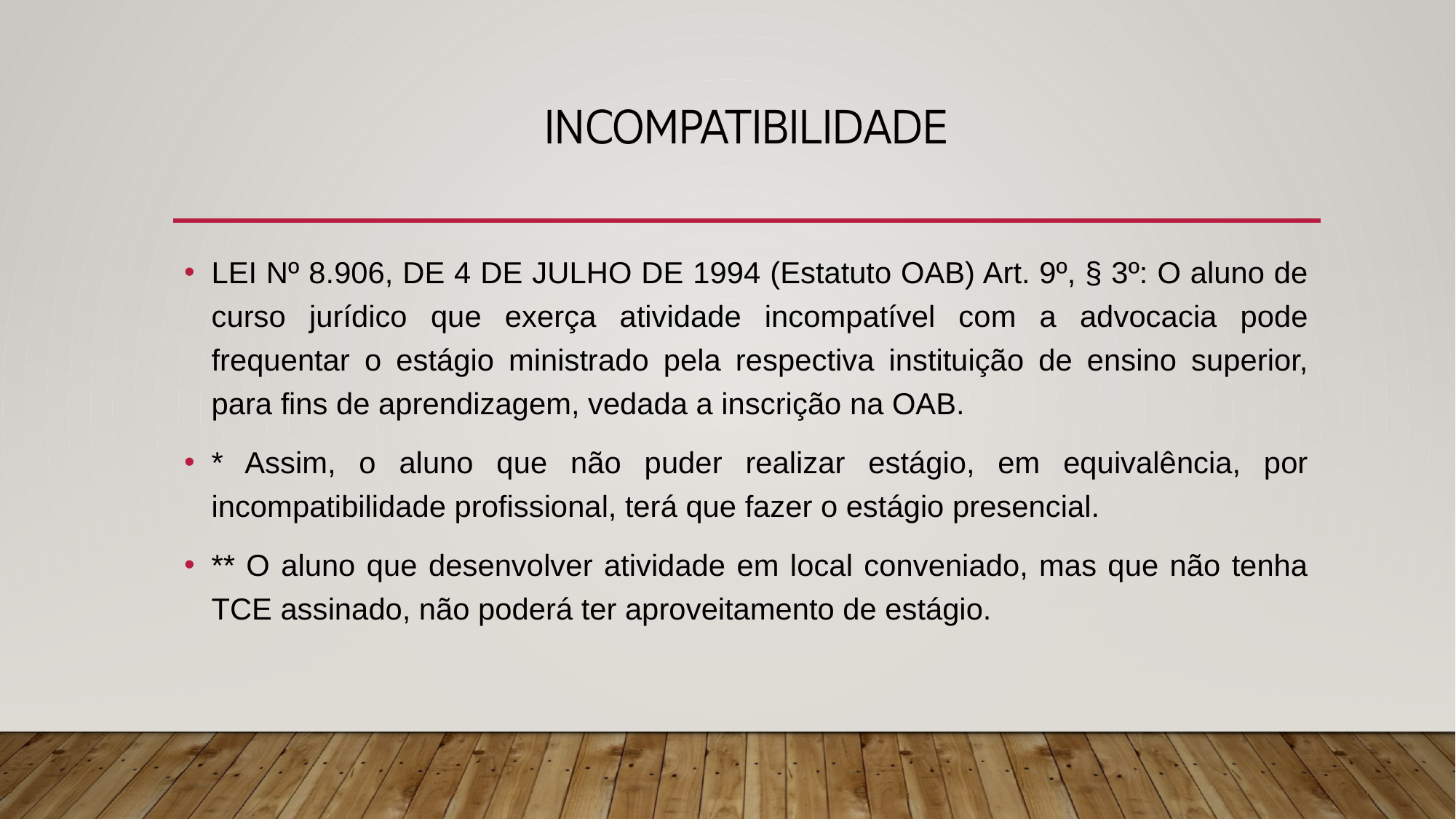

# incompatibilidade
LEI Nº 8.906, DE 4 DE JULHO DE 1994 (Estatuto OAB) Art. 9º, § 3º: O aluno de curso jurídico que exerça atividade incompatível com a advocacia pode frequentar o estágio ministrado pela respectiva instituição de ensino superior, para fins de aprendizagem, vedada a inscrição na OAB.
* Assim, o aluno que não puder realizar estágio, em equivalência, por incompatibilidade profissional, terá que fazer o estágio presencial.
** O aluno que desenvolver atividade em local conveniado, mas que não tenha TCE assinado, não poderá ter aproveitamento de estágio.